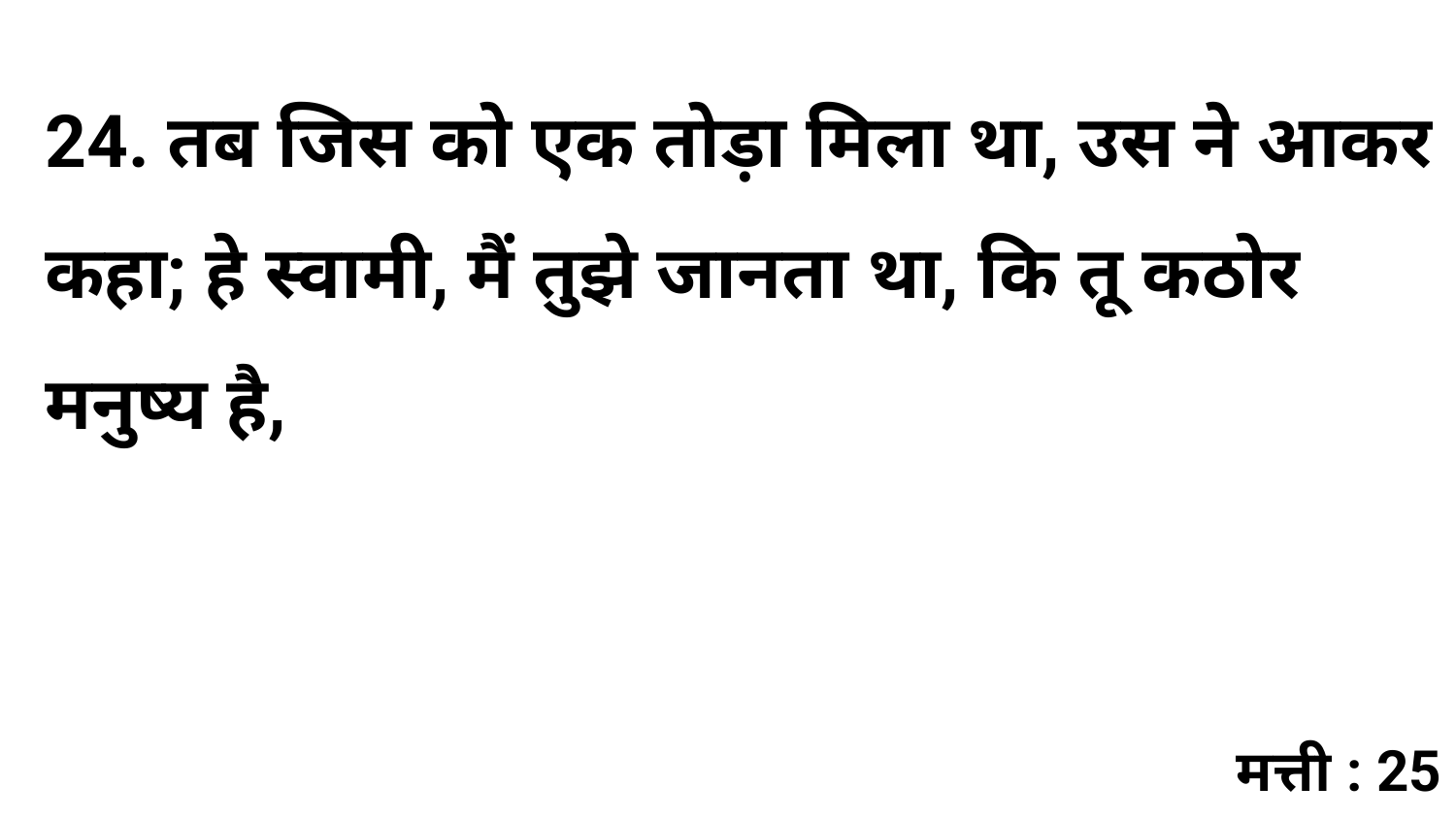

24. तब जिस को एक तोड़ा मिला था, उस ने आकर कहा; हे स्वामी, मैं तुझे जानता था, कि तू कठोर मनुष्य है,
मत्ती : 25